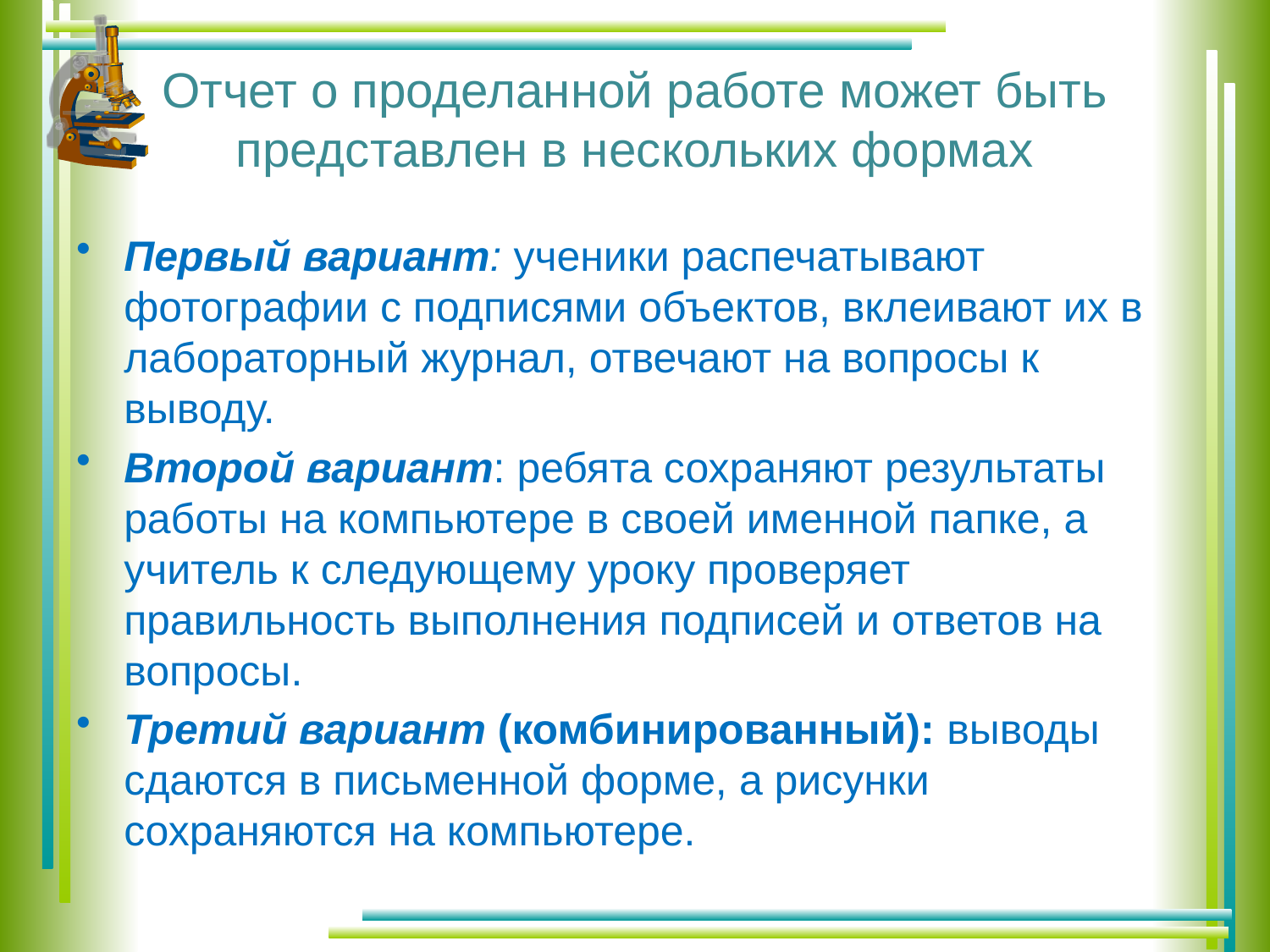

# Отчет о проделанной работе может быть представлен в нескольких формах
Первый вариант: ученики распечатывают фотографии с подписями объектов, вклеивают их в лабораторный журнал, отвечают на вопросы к выводу.
Второй вариант: ребята сохраняют результаты работы на компьютере в своей именной папке, а учитель к следующему уроку проверяет правильность выполнения подписей и ответов на вопросы.
Третий вариант (комбинированный): выводы сдаются в письменной форме, а рисунки сохраняются на компьютере.